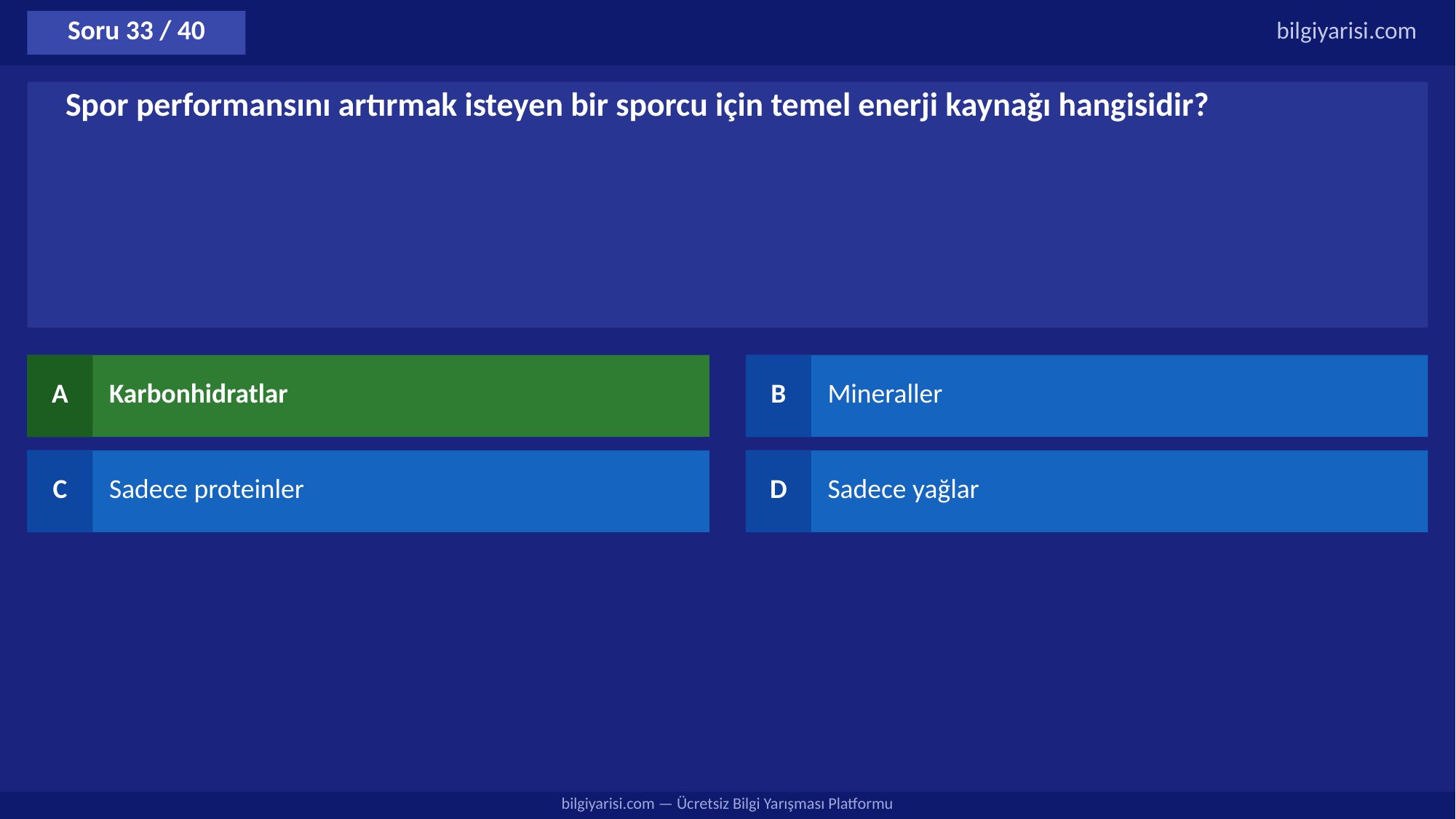

Soru 33 / 40
bilgiyarisi.com

Spor performansını artırmak isteyen bir sporcu için temel enerji kaynağı hangisidir?

A
Karbonhidratlar

B
Mineraller

C
Sadece proteinler

D
Sadece yağlar
bilgiyarisi.com — Ücretsiz Bilgi Yarışması Platformu